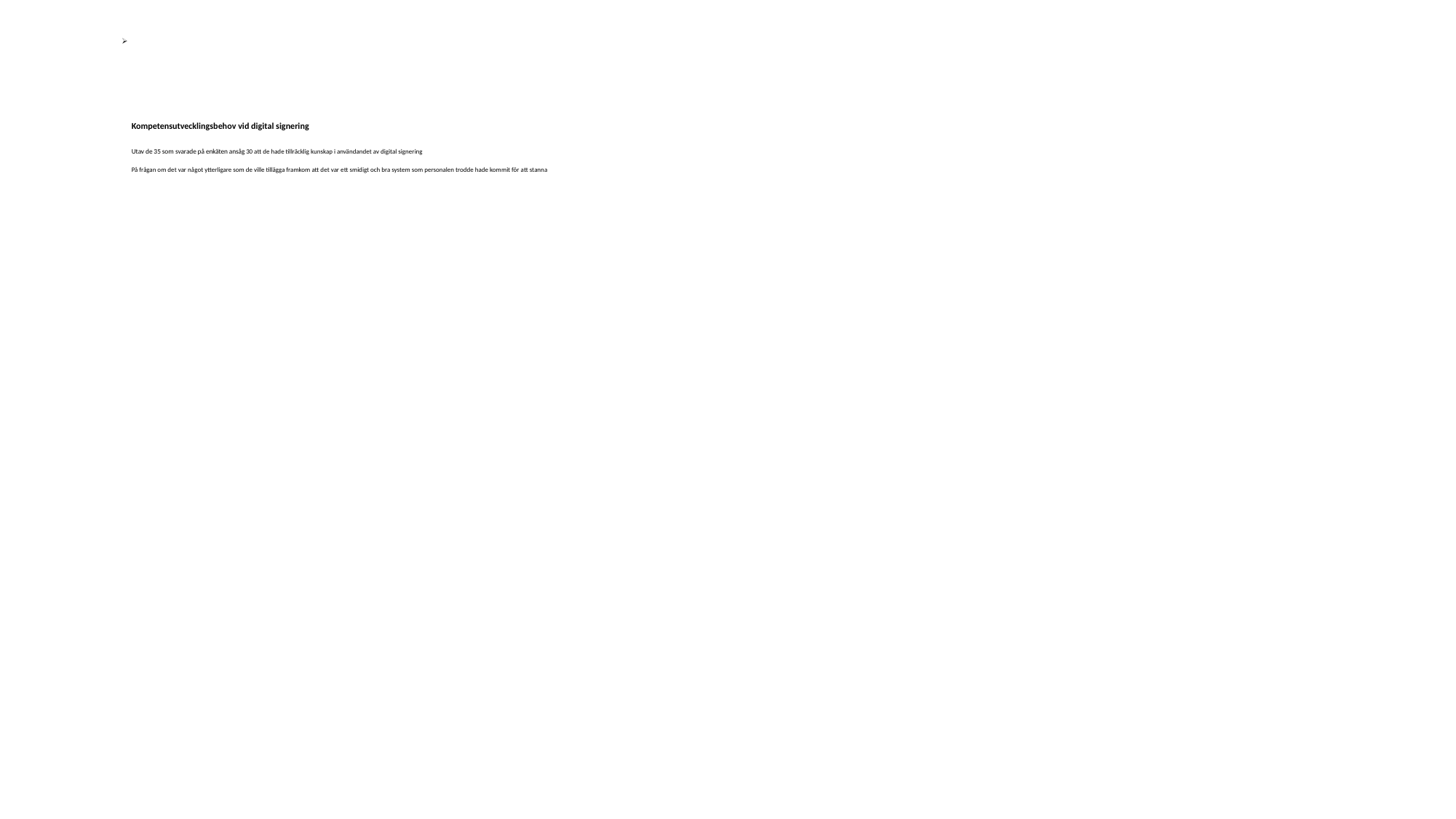

# Kompetensutvecklingsbehov vid digital signering Utav de 35 som svarade på enkäten ansåg 30 att de hade tillräcklig kunskap i användandet av digital signering På frågan om det var något ytterligare som de ville tillägga framkom att det var ett smidigt och bra system som personalen trodde hade kommit för att stanna